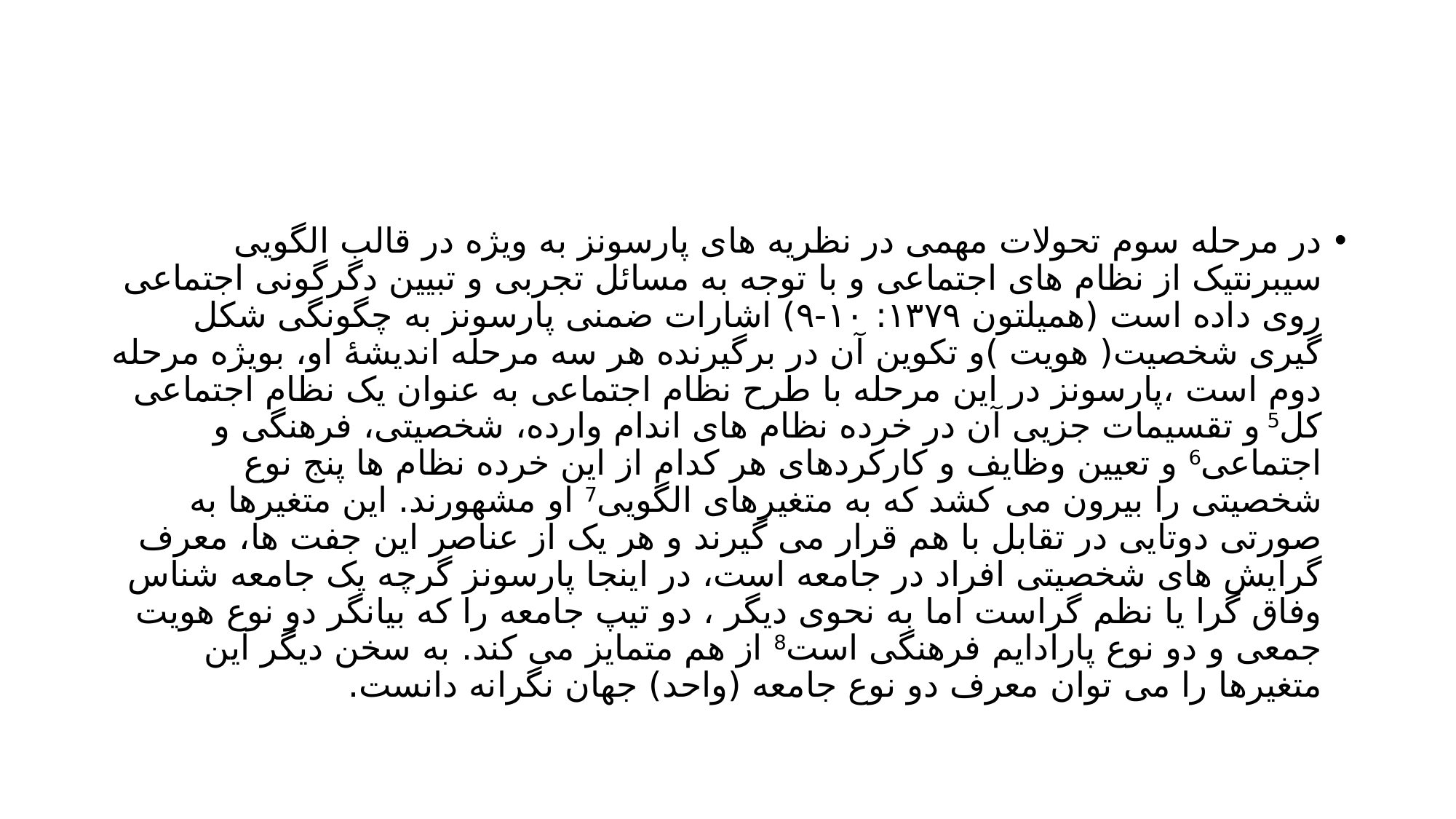

#
در مرحله سوم تحولات مهمی در نظریه های پارسونز به ویژه در قالب الگویی سیبرنتیک از نظام های اجتماعی و با توجه به مسائل تجربی و تبیین دگرگونی اجتماعی روی داده است (همیلتون ۱۳۷۹: ۱۰-۹) اشارات ضمنی پارسونز به چگونگی شکل گیری شخصیت( هویت )و تکوین آن در برگیرنده هر سه مرحله اندیشۀ او، بویژه مرحله دوم است ،پارسونز در این مرحله با طرح نظام اجتماعی به عنوان یک نظام اجتماعی کل5 و تقسیمات جزیی آن در خرده نظام های اندام وارده، شخصیتی، فرهنگی و اجتماعی6 و تعیین وظایف و کارکردهای هر کدام از این خرده نظام ها پنج نوع شخصیتی را بیرون می کشد که به متغیرهای الگویی7 او مشهورند. این متغیرها به صورتی دوتایی در تقابل با هم قرار می گیرند و هر یک از عناصر این جفت ها، معرف گرایش های شخصیتی افراد در جامعه است، در اینجا پارسونز گرچه یک جامعه شناس وفاق گرا یا نظم گراست اما به نحوی دیگر ، دو تیپ جامعه را که بیانگر دو نوع هویت جمعی و دو نوع پارادایم فرهنگی است8 از هم متمایز می کند. به سخن دیگر این متغیرها را می توان معرف دو نوع جامعه (واحد) جهان نگرانه دانست.